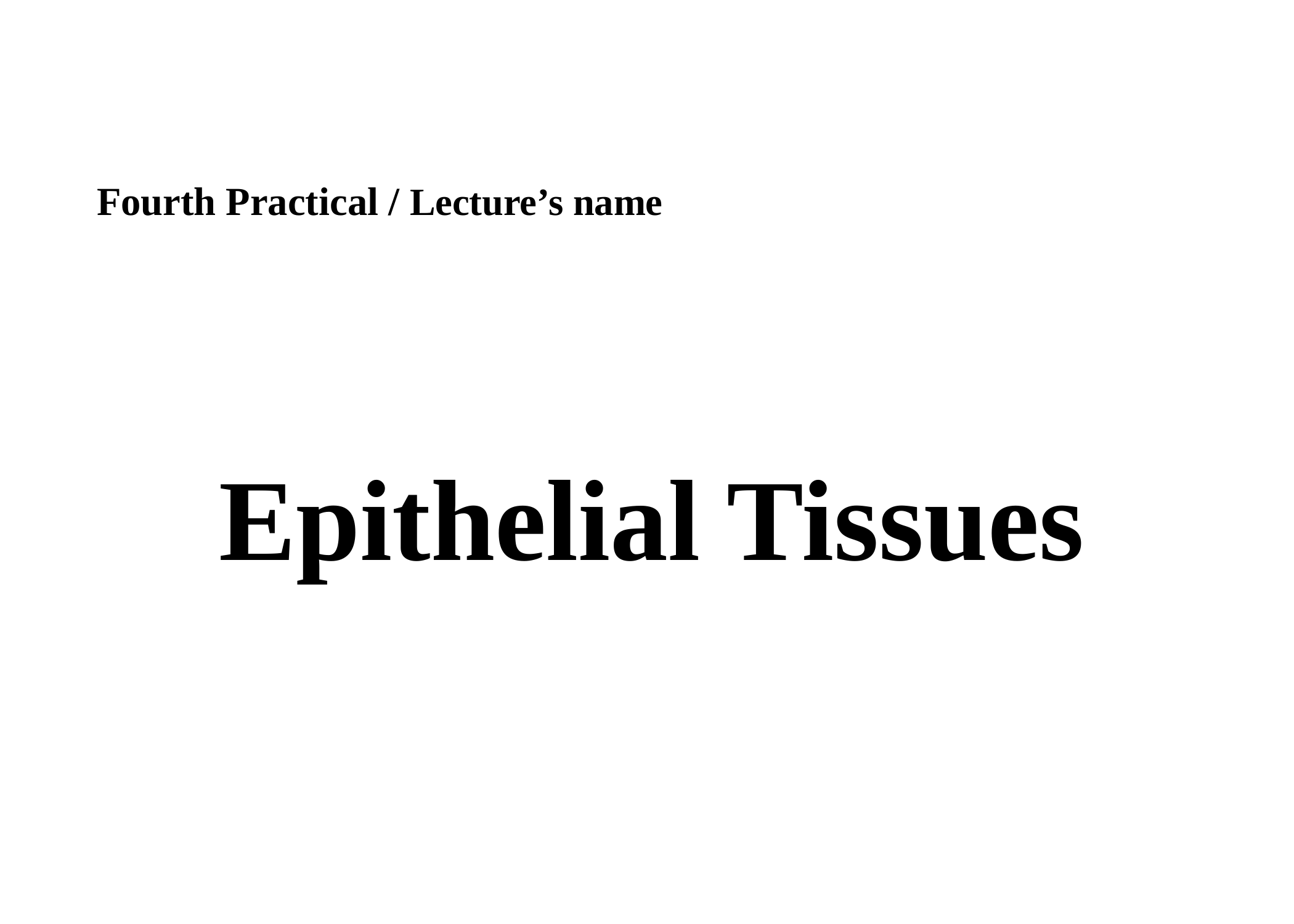

Fourth Practical / Lecture’s name

Epithelial Tissues